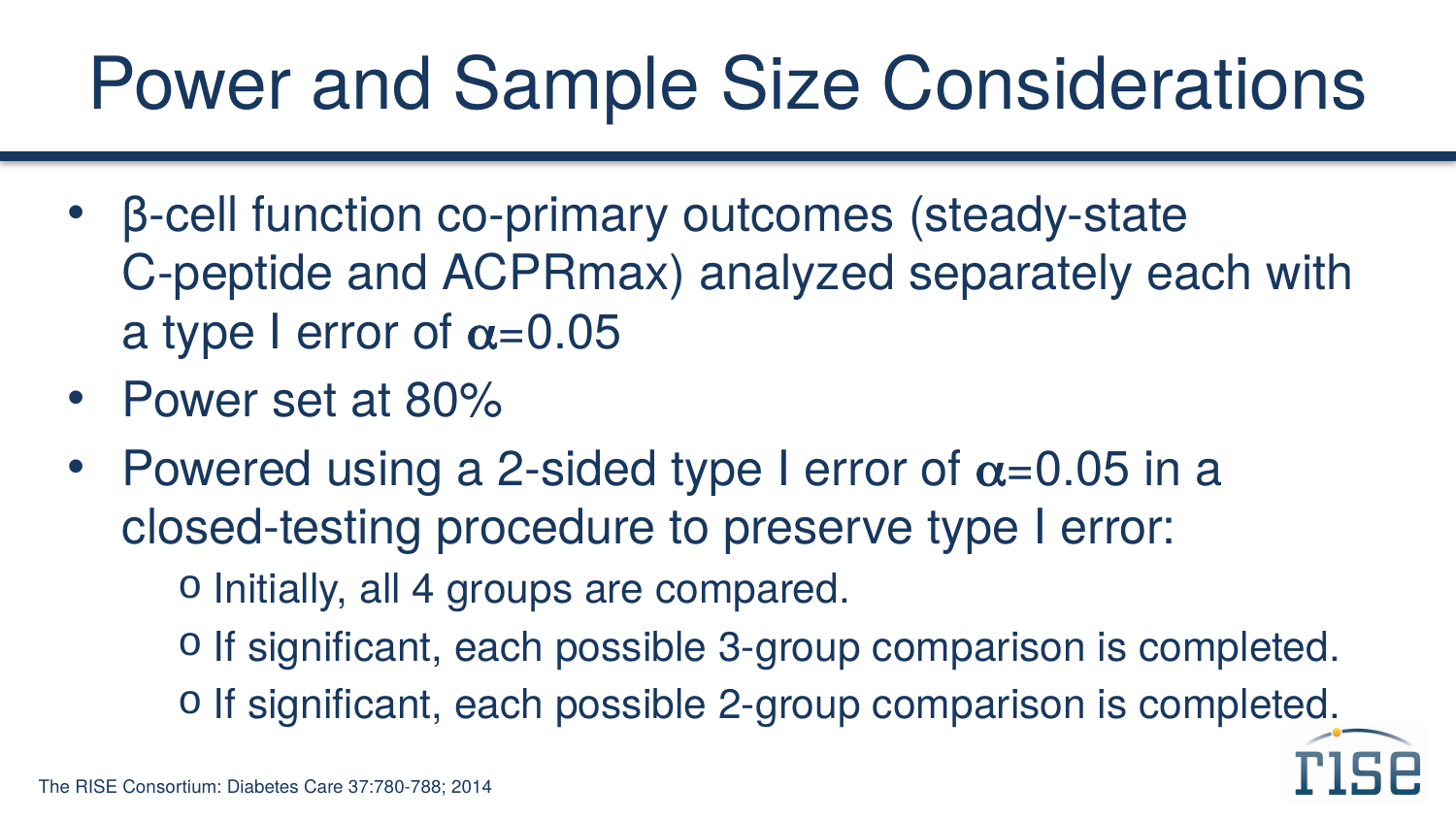

# Power and Sample Size Considerations
β-cell function co-primary outcomes (steady-state
C-peptide and ACPRmax) analyzed separately each with a type I error of α=0.05
Power set at 80%
Powered using a 2-sided type I error of α=0.05 in a closed-testing procedure to preserve type I error:
Initially, all 4 groups are compared.
If significant, each possible 3-group comparison is completed.
If significant, each possible 2-group comparison is completed.

The RISE Consortium: Diabetes Care 37:780-788; 2014